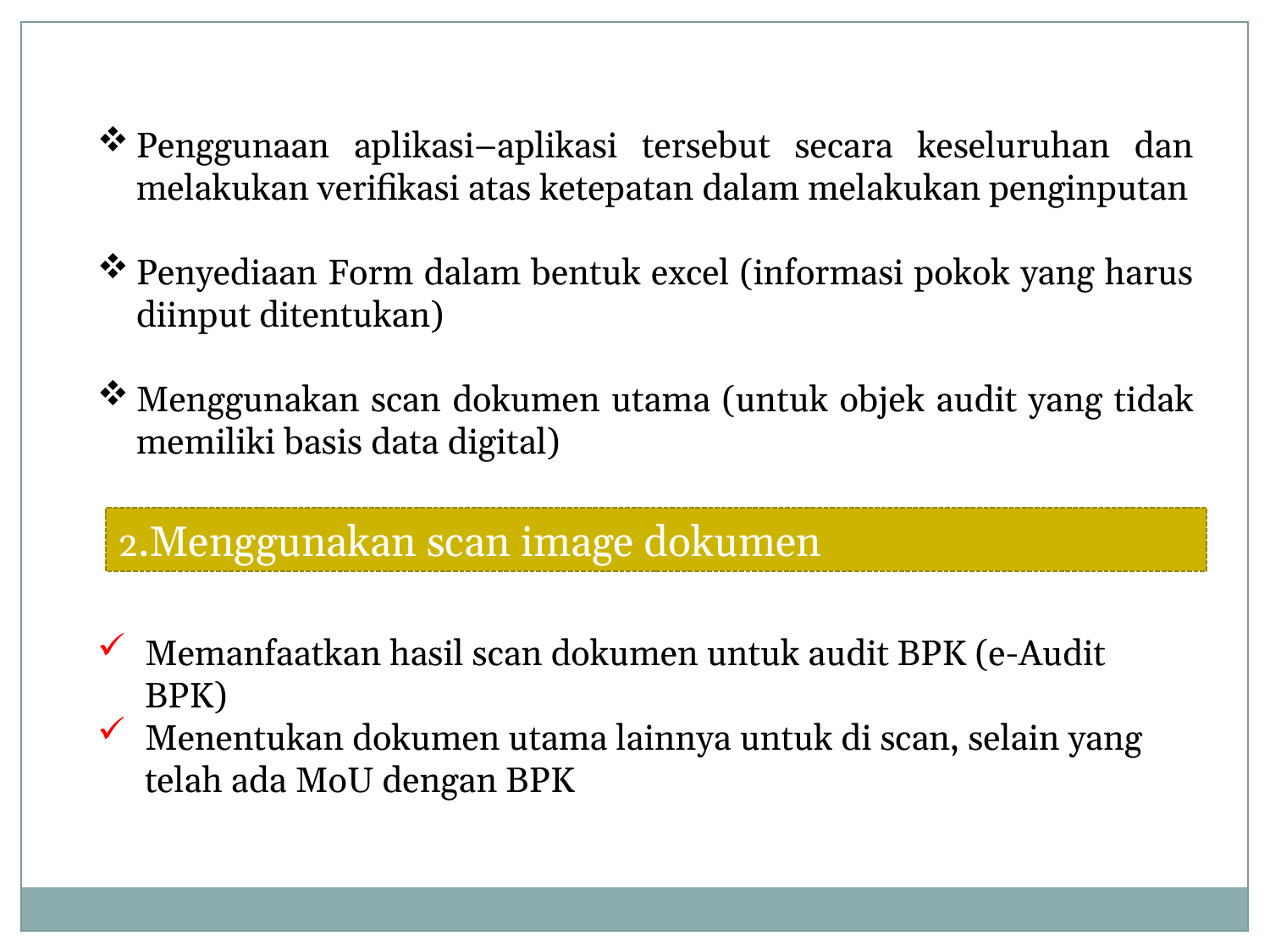

Penggunaan aplikasi–aplikasi tersebut secara keseluruhan dan melakukan verifikasi atas ketepatan dalam melakukan penginputan

Penyediaan Form dalam bentuk excel (informasi pokok yang harus diinput ditentukan)

Menggunakan scan dokumen utama (untuk objek audit yang tidak memiliki basis data digital)

Memanfaatkan hasil scan dokumen untuk audit BPK (e-Audit BPK)
Menentukan dokumen utama lainnya untuk di scan, selain yang telah ada MoU dengan BPK

2.Menggunakan scan image dokumen